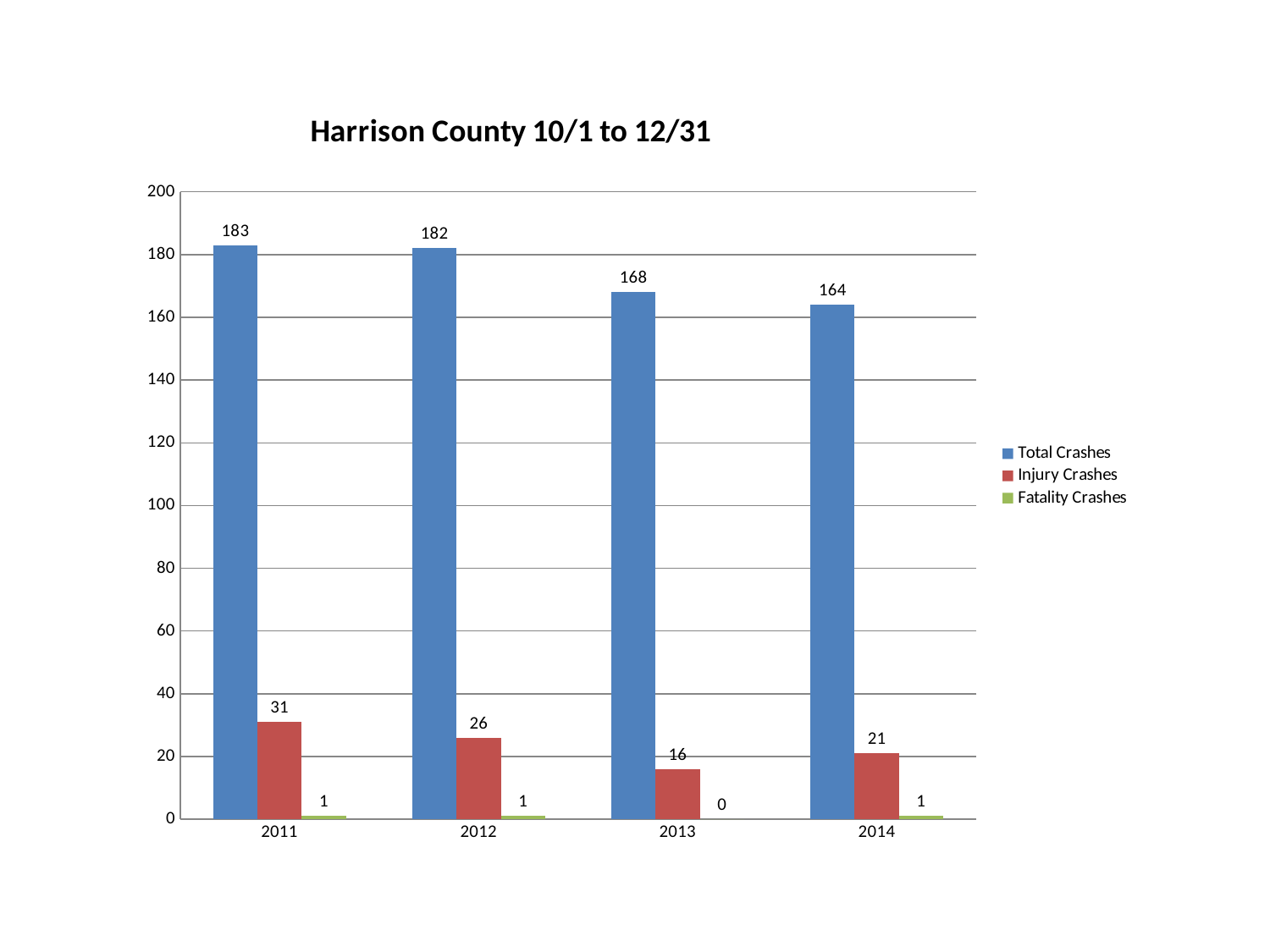

### Chart: Harrison County 10/1 to 12/31

| Category | Total Crashes | Injury Crashes | Fatality Crashes |
|---|---|---|---|
| 2011 | 183.0 | 31.0 | 1.0 |
| 2012 | 182.0 | 26.0 | 1.0 |
| 2013 | 168.0 | 16.0 | 0.0 |
| 2014 | 164.0 | 21.0 | 1.0 |